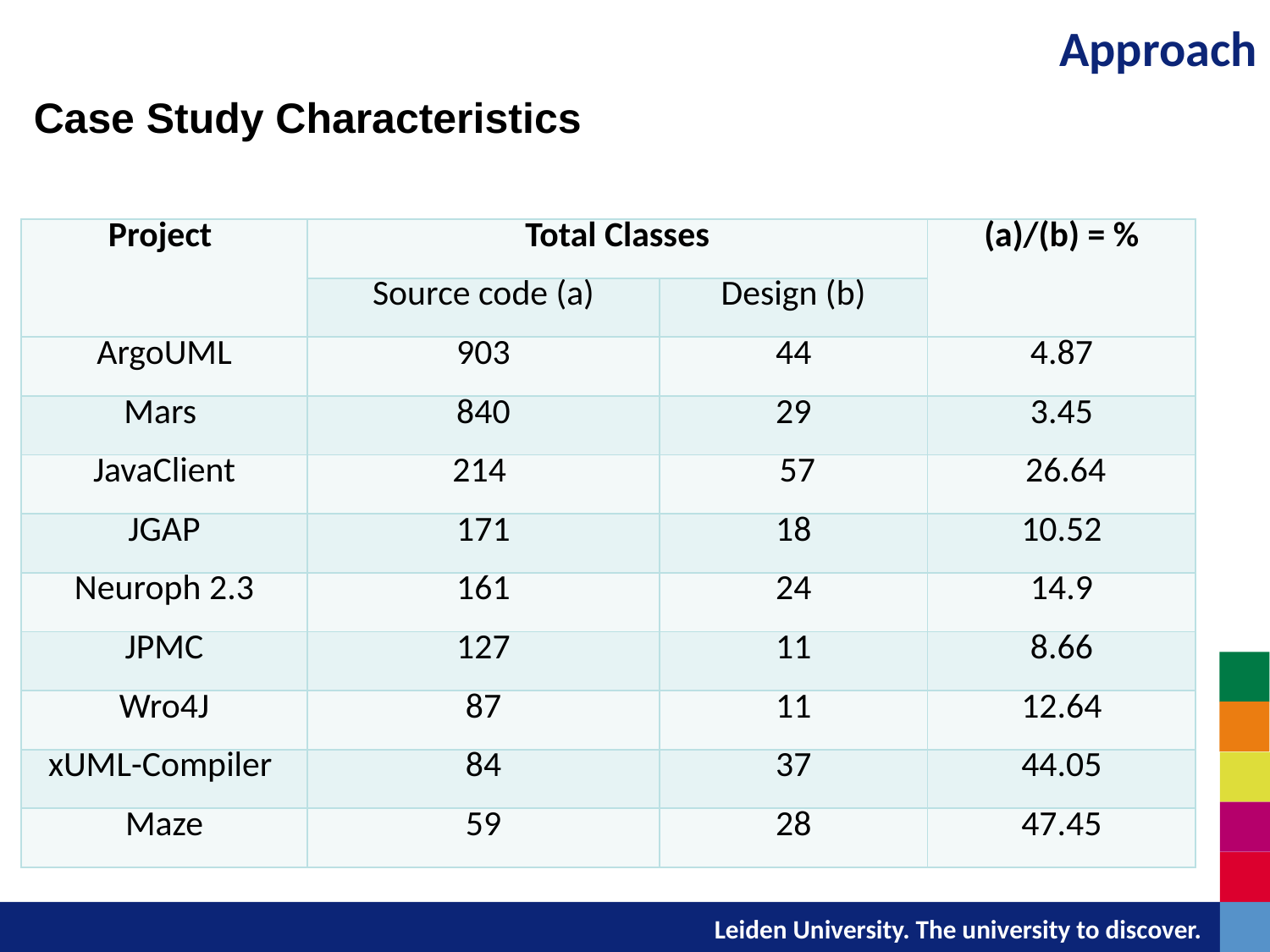

Approach
Case Study Characteristics

| Project | Total Classes |  | (a)/(b) = % |
| --- | --- | --- | --- |
|  | Source code (a) | Design (b) |  |
| ArgoUML | 903 | 44 | 4.87 |
| Mars | 840 | 29 | 3.45 |
| JavaClient | 214 | 57 | 26.64 |
| JGAP | 171 | 18 | 10.52 |
| Neuroph 2.3 | 161 | 24 | 14.9 |
| JPMC | 127 | 11 | 8.66 |
| Wro4J | 87 | 11 | 12.64 |
| xUML-Compiler | 84 | 37 | 44.05 |
| Maze | 59 | 28 | 47.45 |